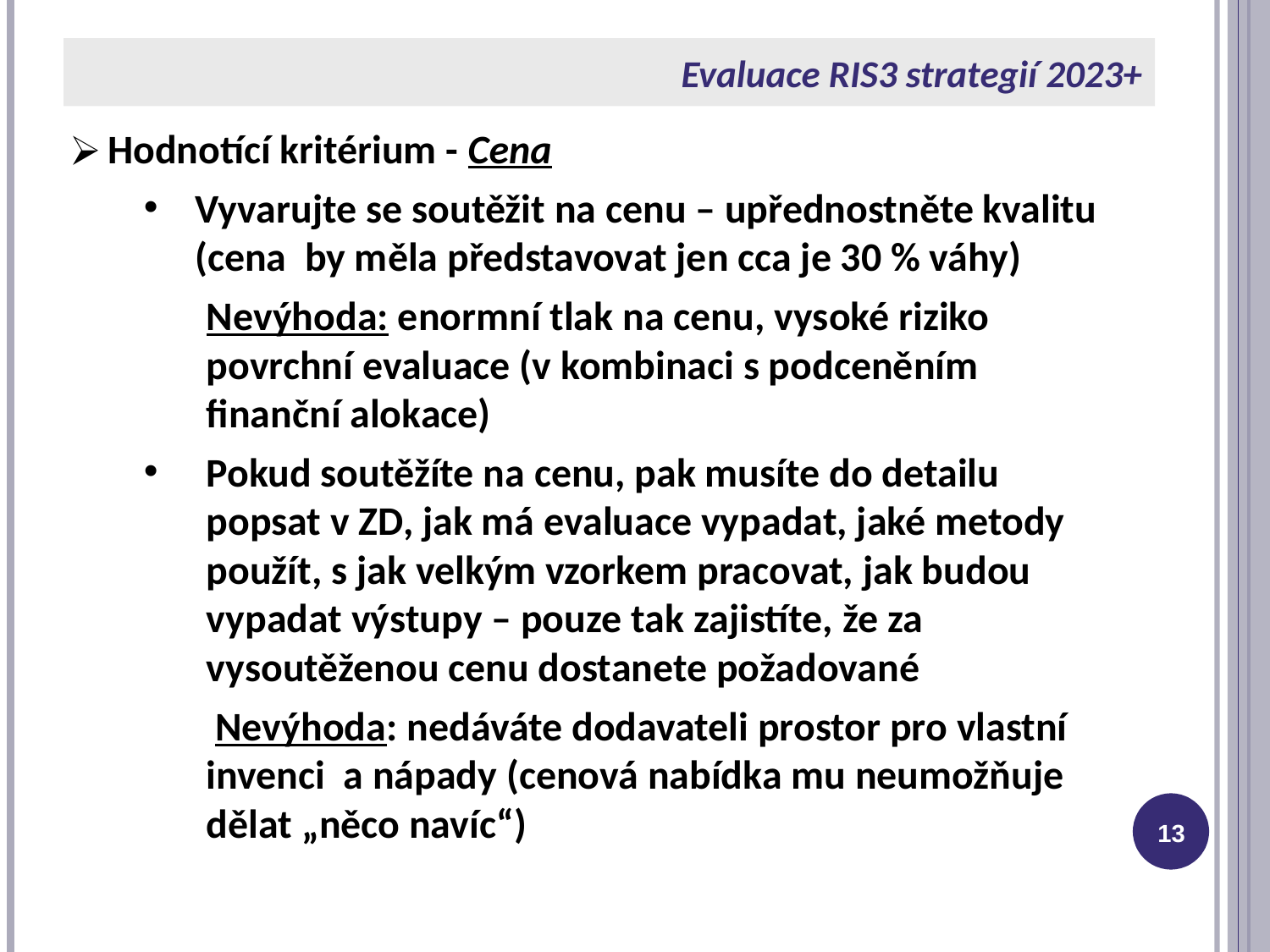

# Evaluace RIS3 strategií 2023+

Hodnotící kritérium - Cena
Vyvarujte se soutěžit na cenu – upřednostněte kvalitu (cena  by měla představovat jen cca je 30 % váhy)
	Nevýhoda: enormní tlak na cenu, vysoké riziko povrchní evaluace (v kombinaci s podceněním finanční alokace)
Pokud soutěžíte na cenu, pak musíte do detailu popsat v ZD, jak má evaluace vypadat, jaké metody použít, s jak velkým vzorkem pracovat, jak budou vypadat výstupy – pouze tak zajistíte, že za vysoutěženou cenu dostanete požadované
	 Nevýhoda: nedáváte dodavateli prostor pro vlastní invenci  a nápady (cenová nabídka mu neumožňuje dělat „něco navíc“)

13